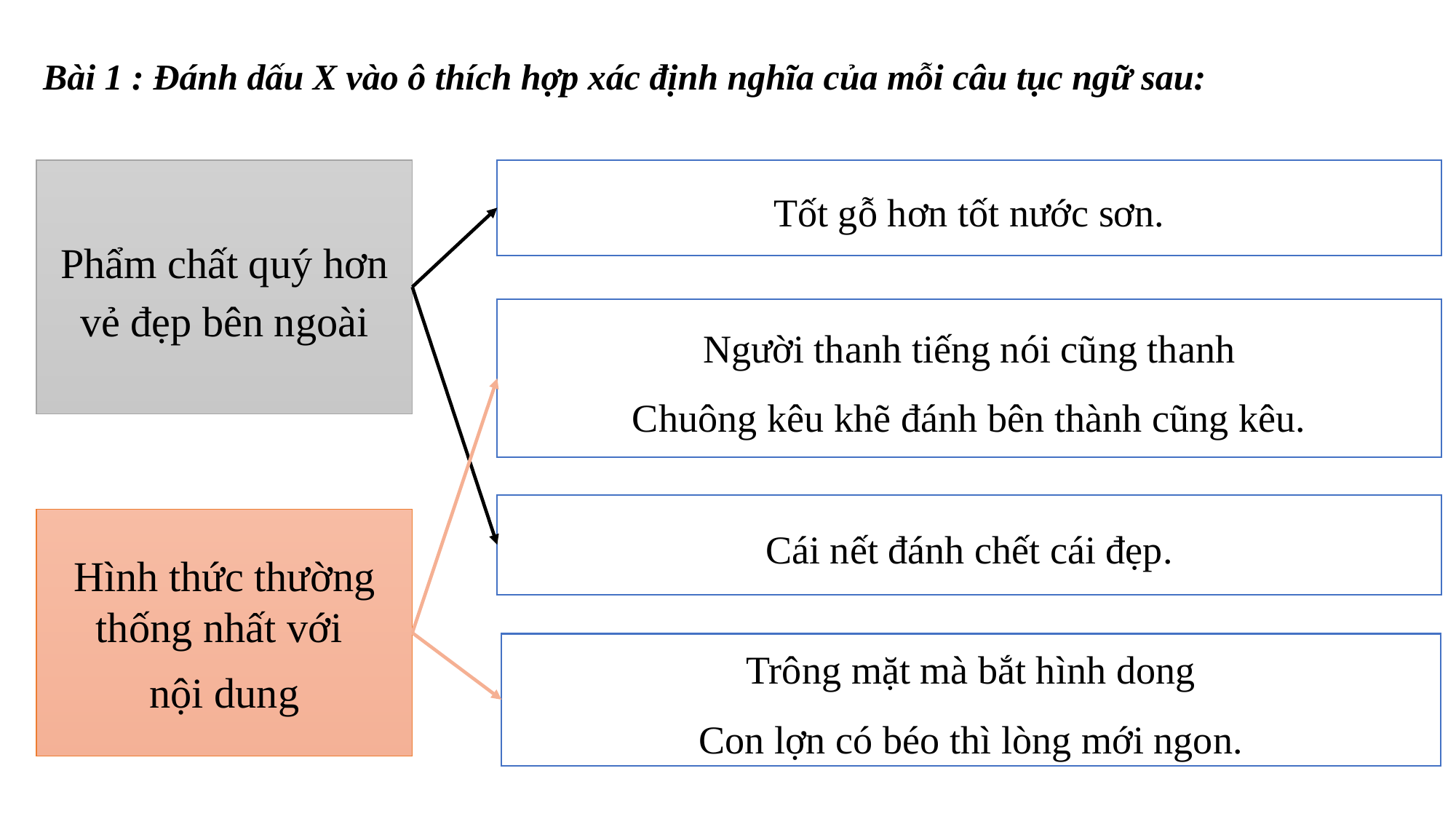

Bài 1 : Đánh dấu X vào ô thích hợp xác định nghĩa của mỗi câu tục ngữ sau:
Phẩm chất quý hơn vẻ đẹp bên ngoài
Tốt gỗ hơn tốt nước sơn.
Người thanh tiếng nói cũng thanh
Chuông kêu khẽ đánh bên thành cũng kêu.
Cái nết đánh chết cái đẹp.
Hình thức thường thống nhất với
nội dung
Trông mặt mà bắt hình dong
Con lợn có béo thì lòng mới ngon.